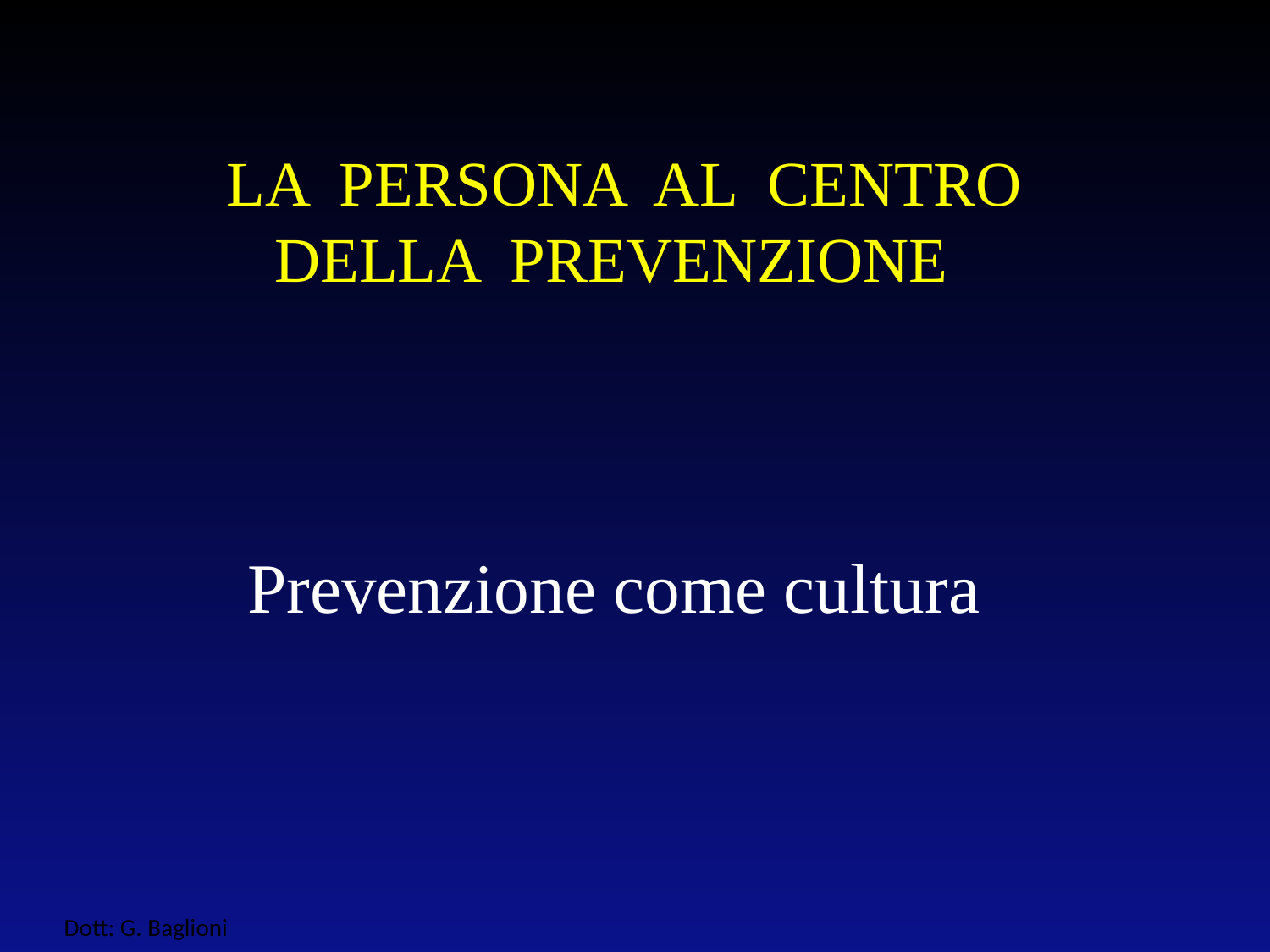

LA  PERSONA  AL  CENTRO      	DELLA  PREVENZIONE
Prevenzione come cultura
Dott: G. Baglioni